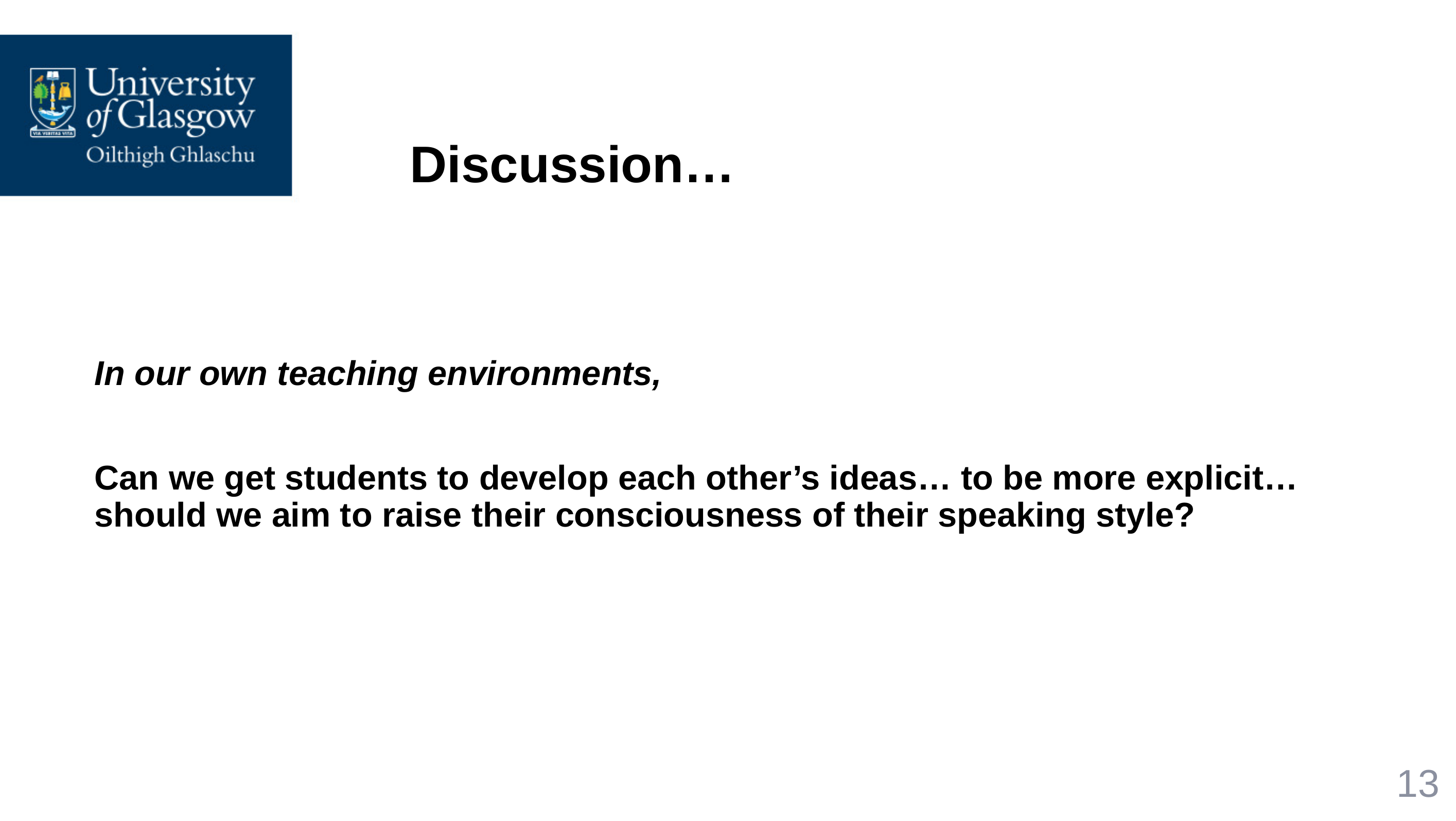

Discussion…
In our own teaching environments,

Can we get students to develop each other’s ideas… to be more explicit… should we aim to raise their consciousness of their speaking style?

13